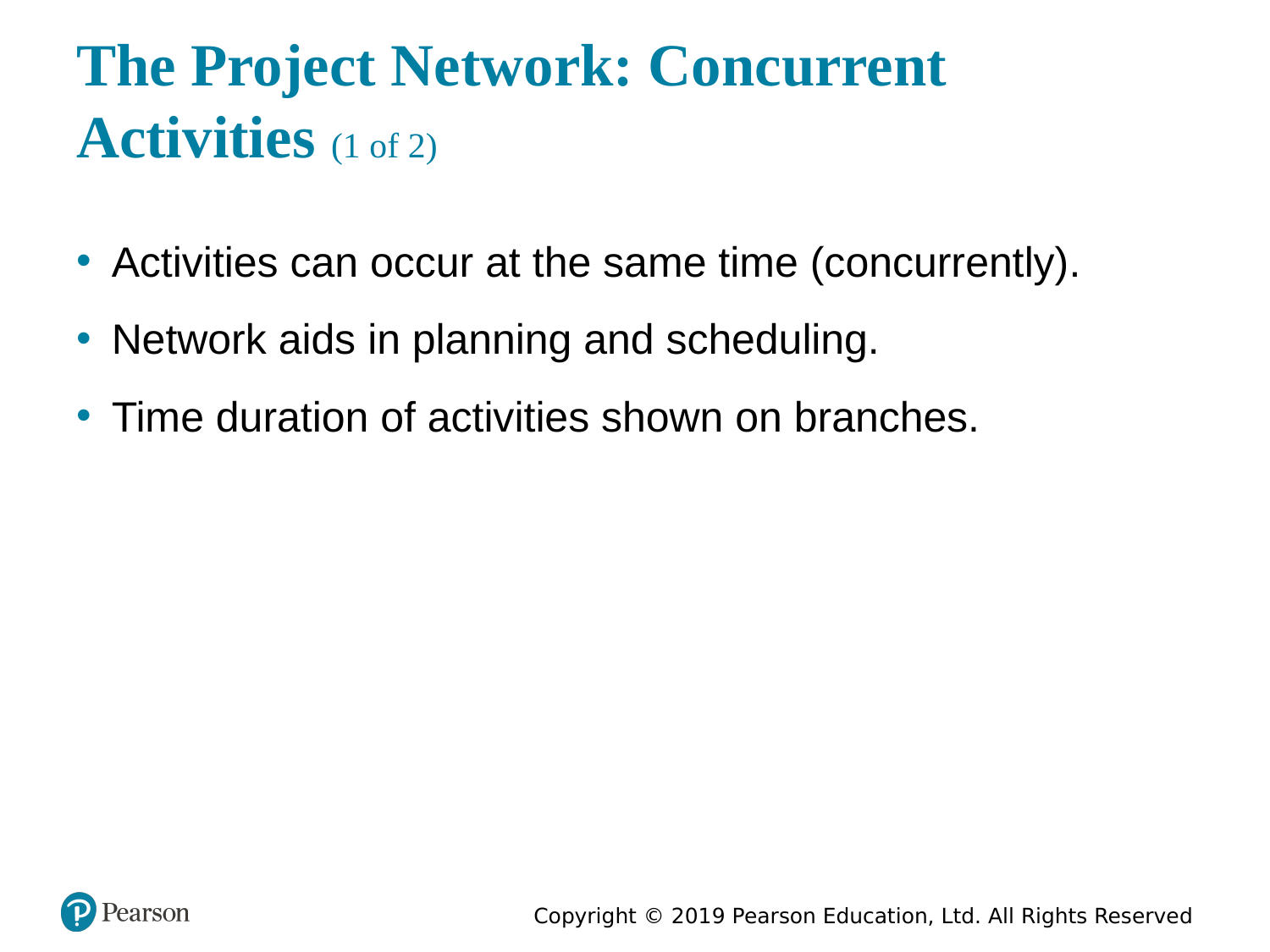

# The Project Network: Concurrent Activities (1 of 2)
Activities can occur at the same time (concurrently).
Network aids in planning and scheduling.
Time duration of activities shown on branches.